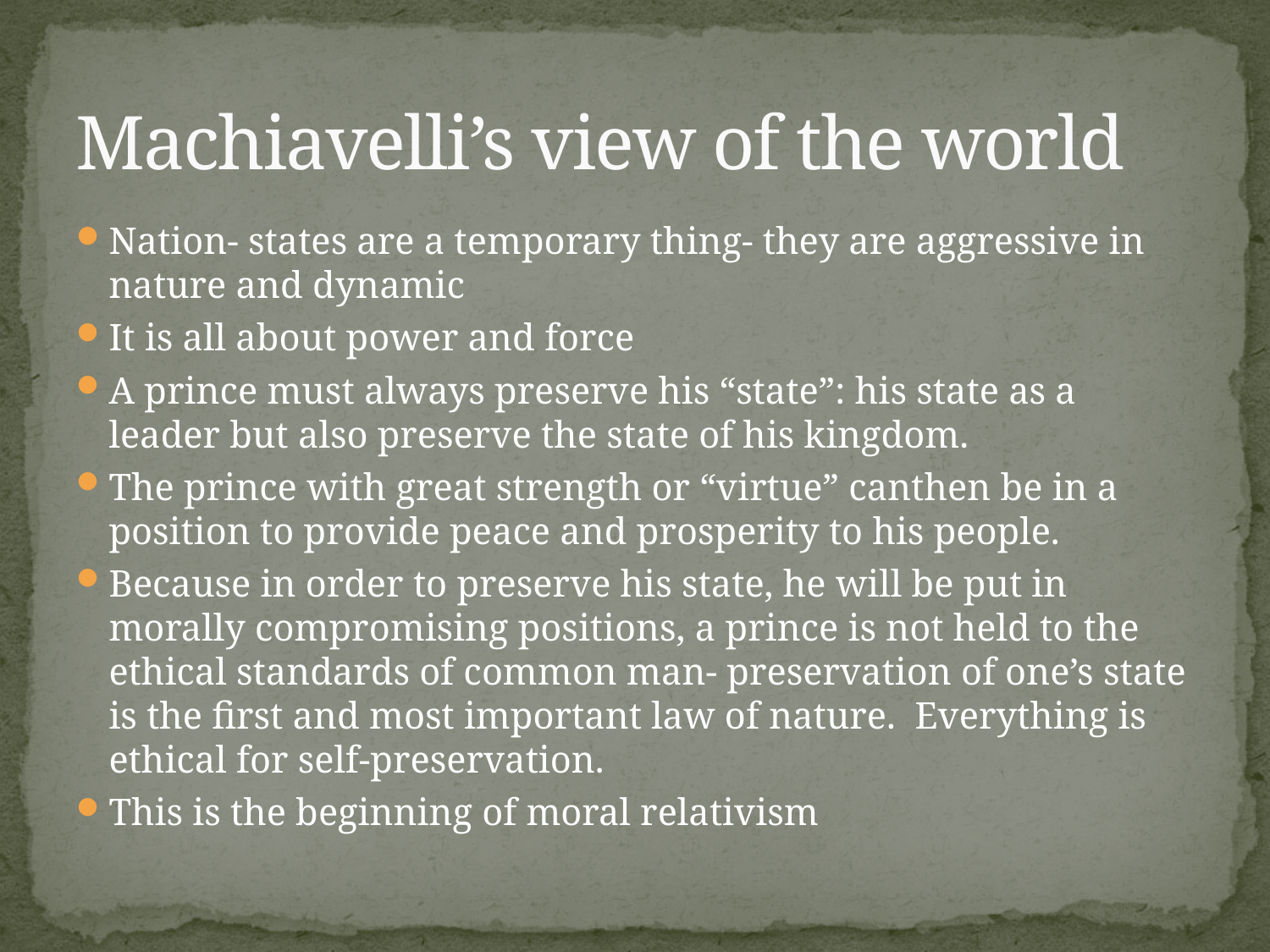

# Machiavelli’s view of the world
Nation- states are a temporary thing- they are aggressive in nature and dynamic
It is all about power and force
A prince must always preserve his “state”: his state as a leader but also preserve the state of his kingdom.
The prince with great strength or “virtue” canthen be in a position to provide peace and prosperity to his people.
Because in order to preserve his state, he will be put in morally compromising positions, a prince is not held to the ethical standards of common man- preservation of one’s state is the first and most important law of nature.  Everything is ethical for self-preservation.
This is the beginning of moral relativism